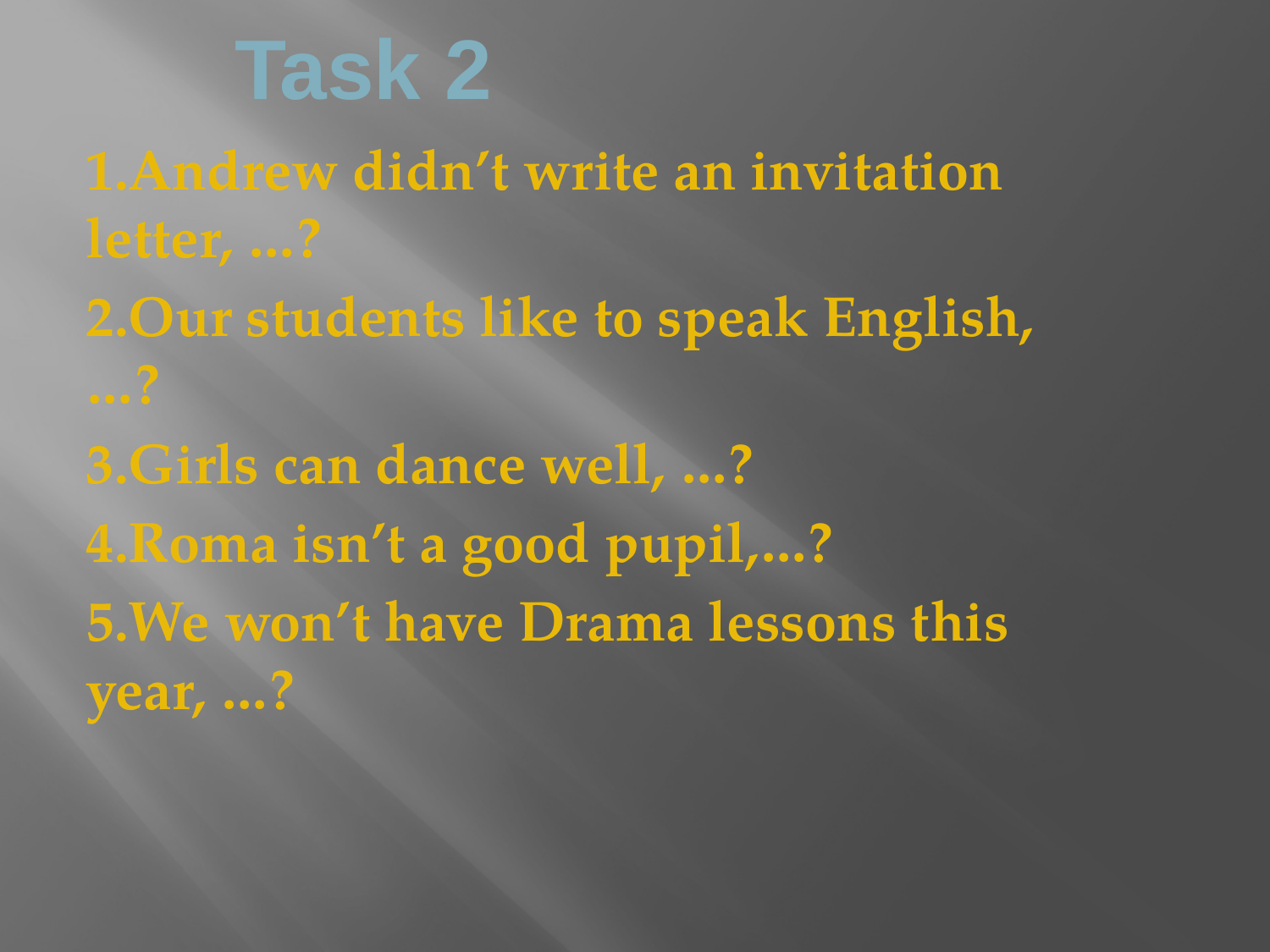

# Task 2
1.Andrew didn’t write an invitation letter, …?
2.Our students like to speak English, …?
3.Girls can dance well, …?
4.Roma isn’t a good pupil,…?
5.We won’t have Drama lessons this year, …?